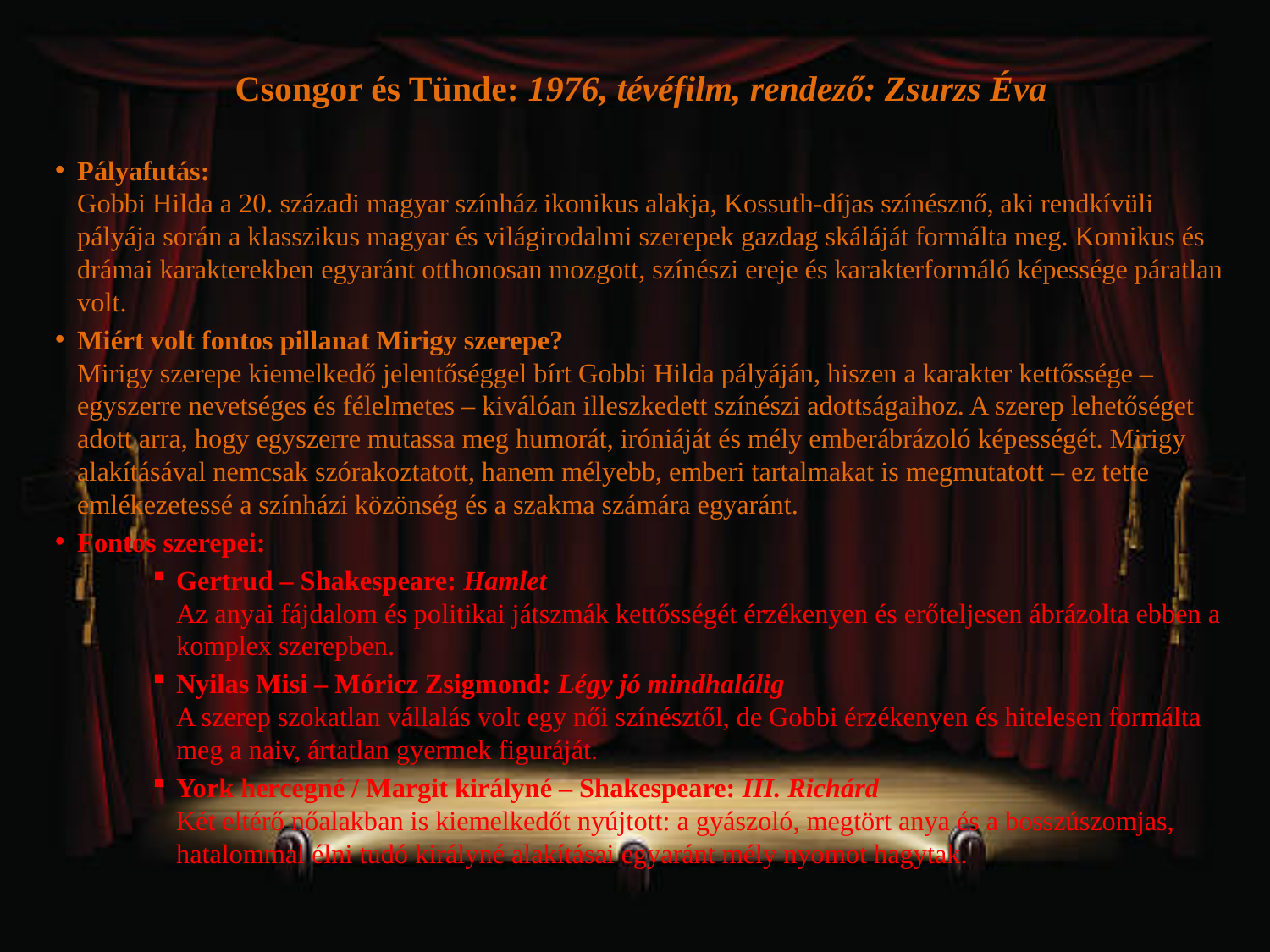

Csongor és Tünde: 1976, tévéfilm, rendező: Zsurzs Éva

Pályafutás:
Gobbi Hilda a 20. századi magyar színház ikonikus alakja, Kossuth-díjas színésznő, aki rendkívüli pályája során a klasszikus magyar és világirodalmi szerepek gazdag skáláját formálta meg. Komikus és drámai karakterekben egyaránt otthonosan mozgott, színészi ereje és karakterformáló képessége páratlan volt.
Miért volt fontos pillanat Mirigy szerepe?
Mirigy szerepe kiemelkedő jelentőséggel bírt Gobbi Hilda pályáján, hiszen a karakter kettőssége – egyszerre nevetséges és félelmetes – kiválóan illeszkedett színészi adottságaihoz. A szerep lehetőséget adott arra, hogy egyszerre mutassa meg humorát, iróniáját és mély emberábrázoló képességét. Mirigy alakításával nemcsak szórakoztatott, hanem mélyebb, emberi tartalmakat is megmutatott – ez tette emlékezetessé a színházi közönség és a szakma számára egyaránt.
Fontos szerepei:
Gertrud – Shakespeare: Hamlet
Az anyai fájdalom és politikai játszmák kettősségét érzékenyen és erőteljesen ábrázolta ebben a komplex szerepben.
Nyilas Misi – Móricz Zsigmond: Légy jó mindhalálig
A szerep szokatlan vállalás volt egy női színésztől, de Gobbi érzékenyen és hitelesen formálta meg a naiv, ártatlan gyermek figuráját.
York hercegné / Margit királyné – Shakespeare: III. Richárd
Két eltérő nőalakban is kiemelkedőt nyújtott: a gyászoló, megtört anya és a bosszúszomjas, hatalommal élni tudó királyné alakításai egyaránt mély nyomot hagytak.